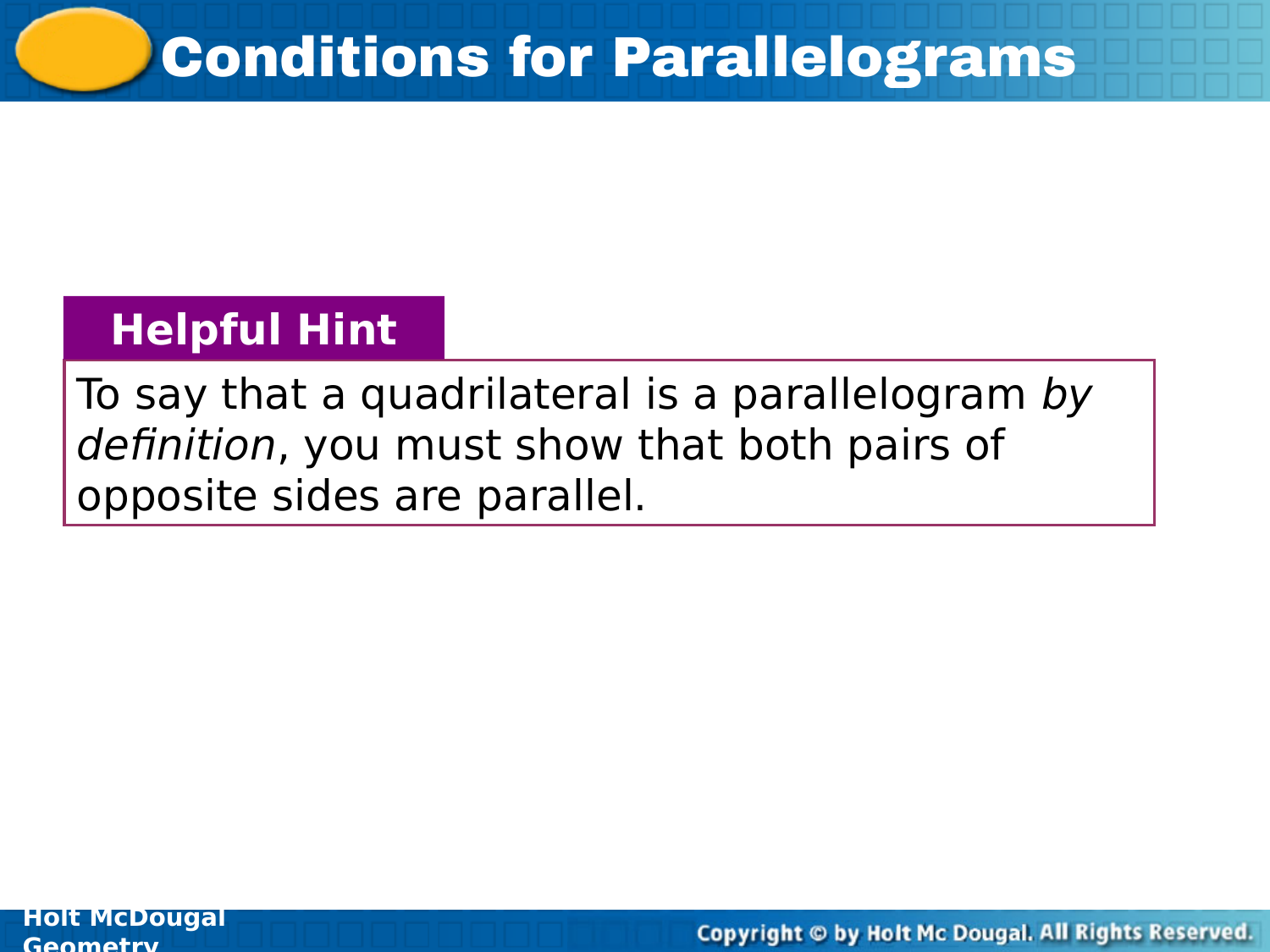

Helpful Hint
To say that a quadrilateral is a parallelogram by
definition, you must show that both pairs of opposite sides are parallel.